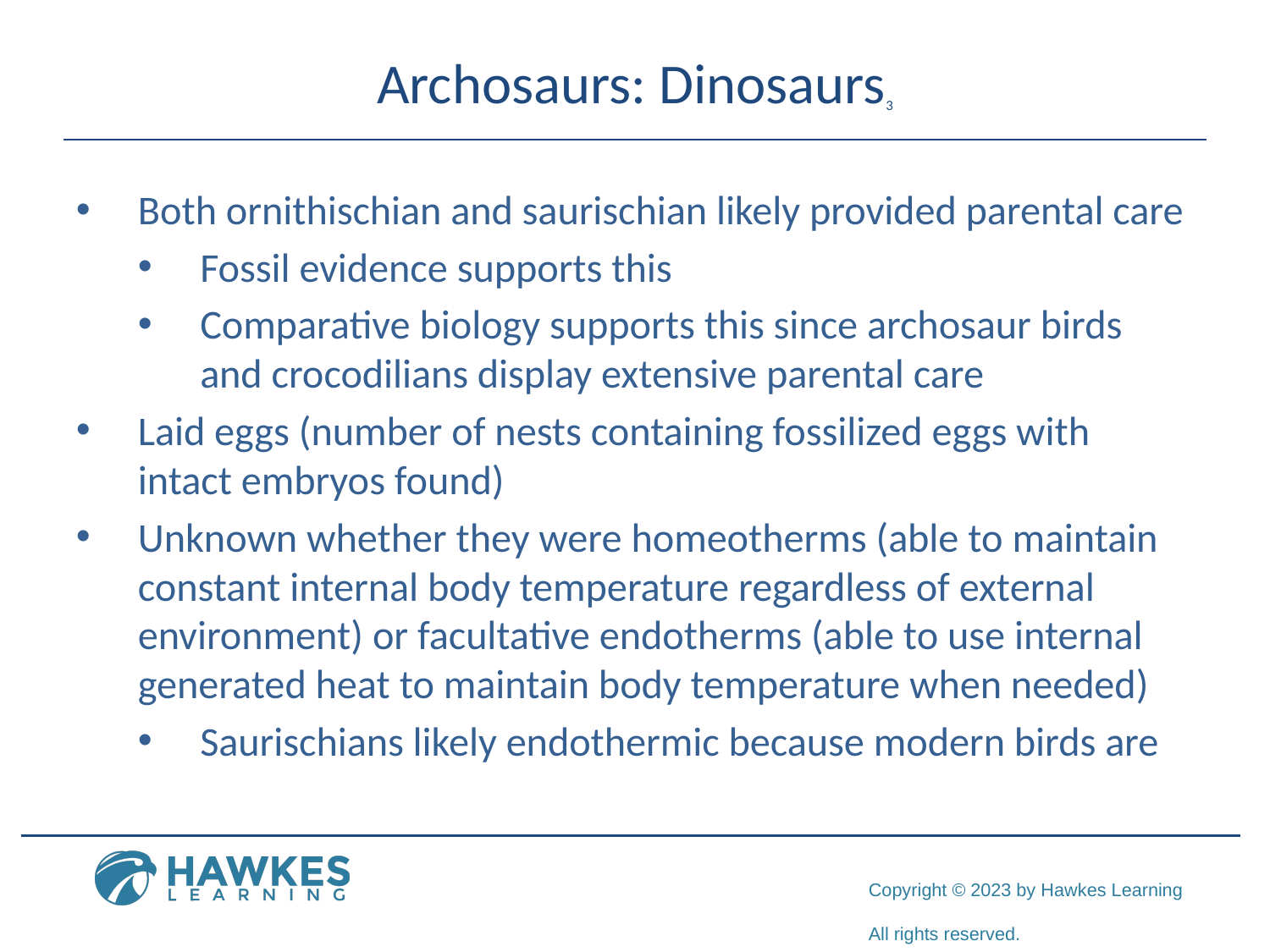

# Archosaurs: Dinosaurs3
Both ornithischian and saurischian likely provided parental care
Fossil evidence supports this
Comparative biology supports this since archosaur birds and crocodilians display extensive parental care
Laid eggs (number of nests containing fossilized eggs with intact embryos found)
Unknown whether they were homeotherms (able to maintain constant internal body temperature regardless of external environment) or facultative endotherms (able to use internal generated heat to maintain body temperature when needed)
Saurischians likely endothermic because modern birds are